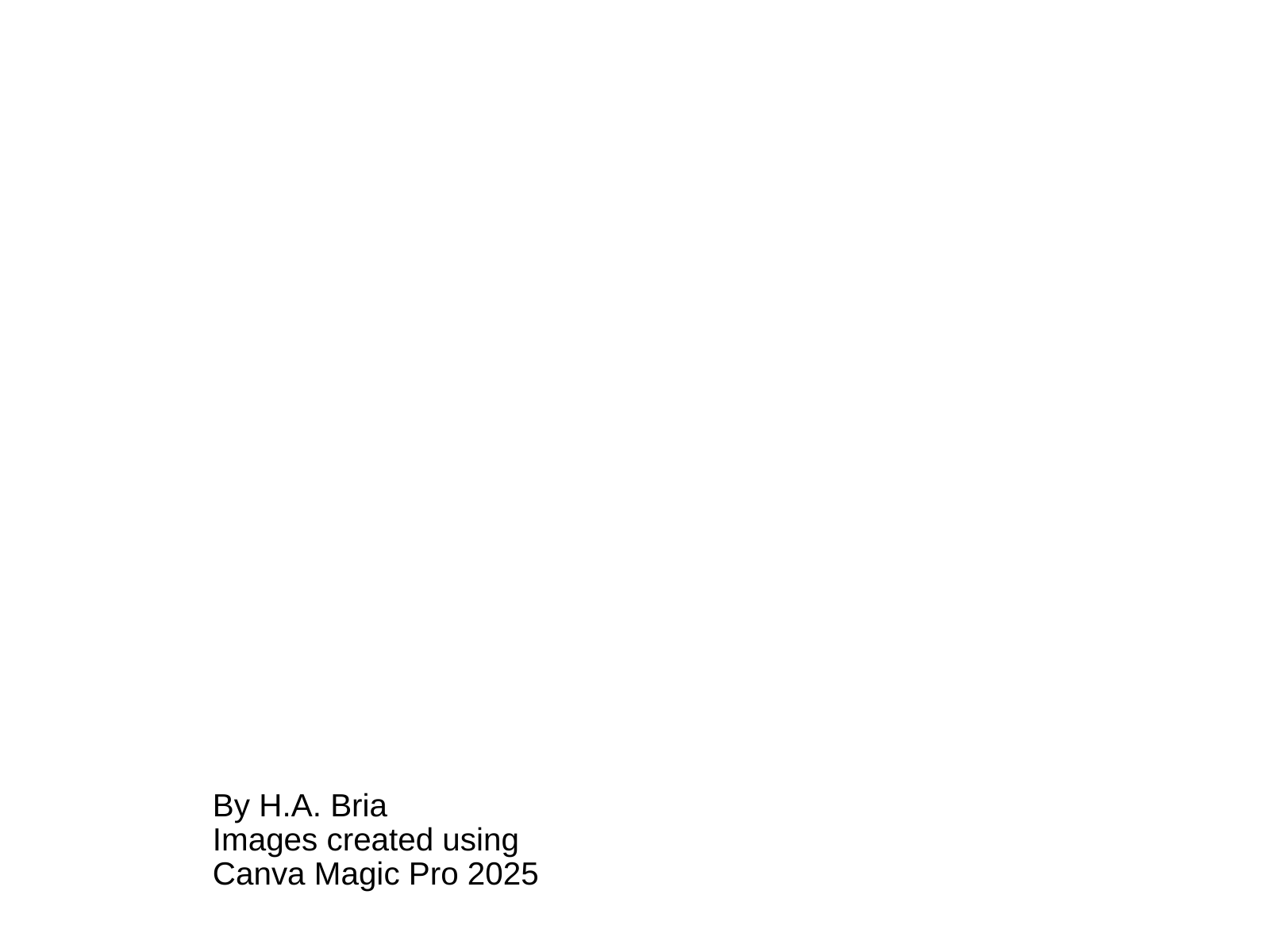

By H.A. Bria
Images created using Canva Magic Pro 2025